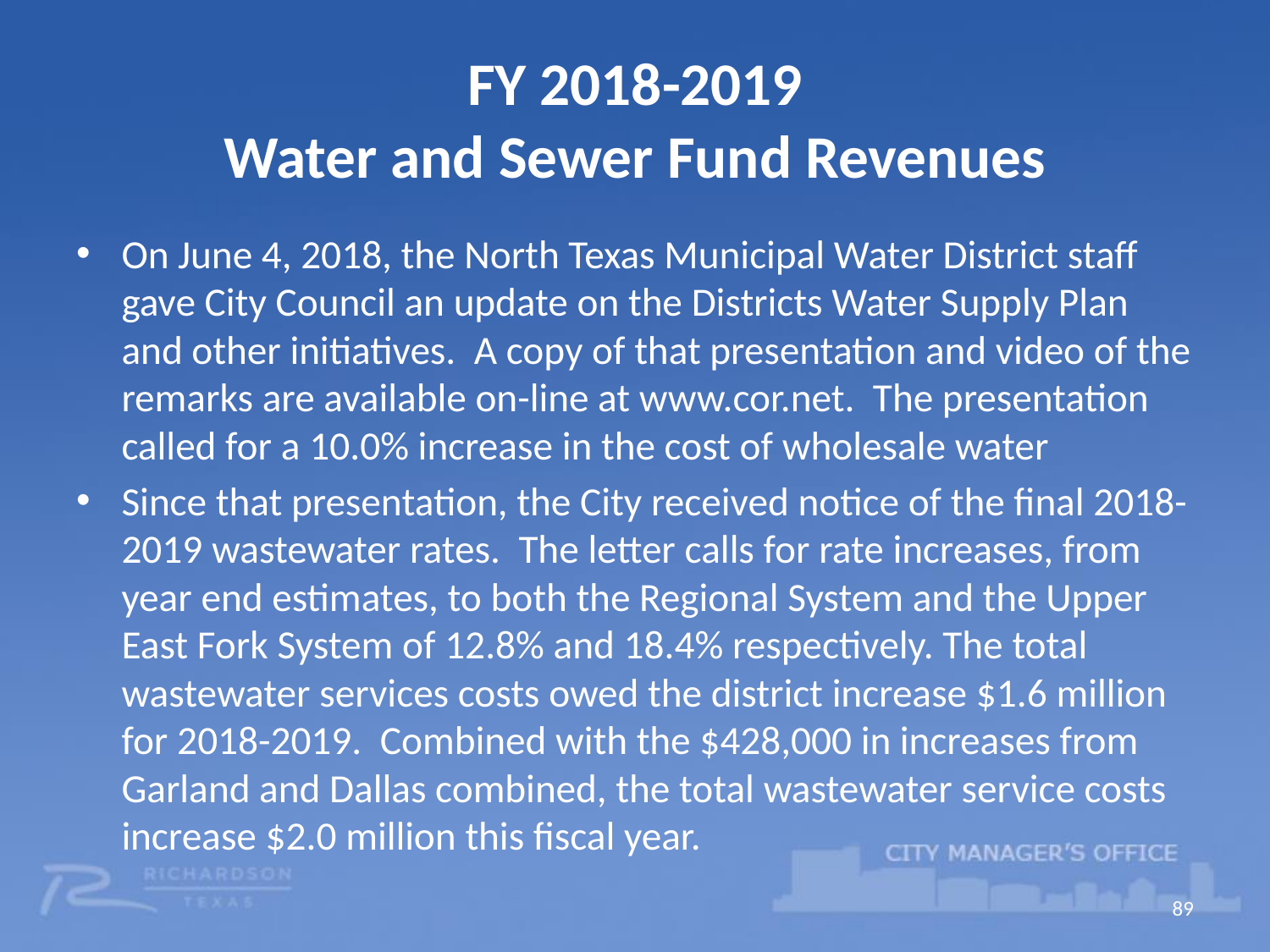

# FY 2018-2019 Water and Sewer Fund Revenues
On June 4, 2018, the North Texas Municipal Water District staff gave City Council an update on the Districts Water Supply Plan and other initiatives.  A copy of that presentation and video of the remarks are available on-line at www.cor.net.  The presentation called for a 10.0% increase in the cost of wholesale water
Since that presentation, the City received notice of the final 2018-2019 wastewater rates.  The letter calls for rate increases, from year end estimates, to both the Regional System and the Upper East Fork System of 12.8% and 18.4% respectively. The total wastewater services costs owed the district increase $1.6 million for 2018-2019.  Combined with the $428,000 in increases from Garland and Dallas combined, the total wastewater service costs increase $2.0 million this fiscal year.
89